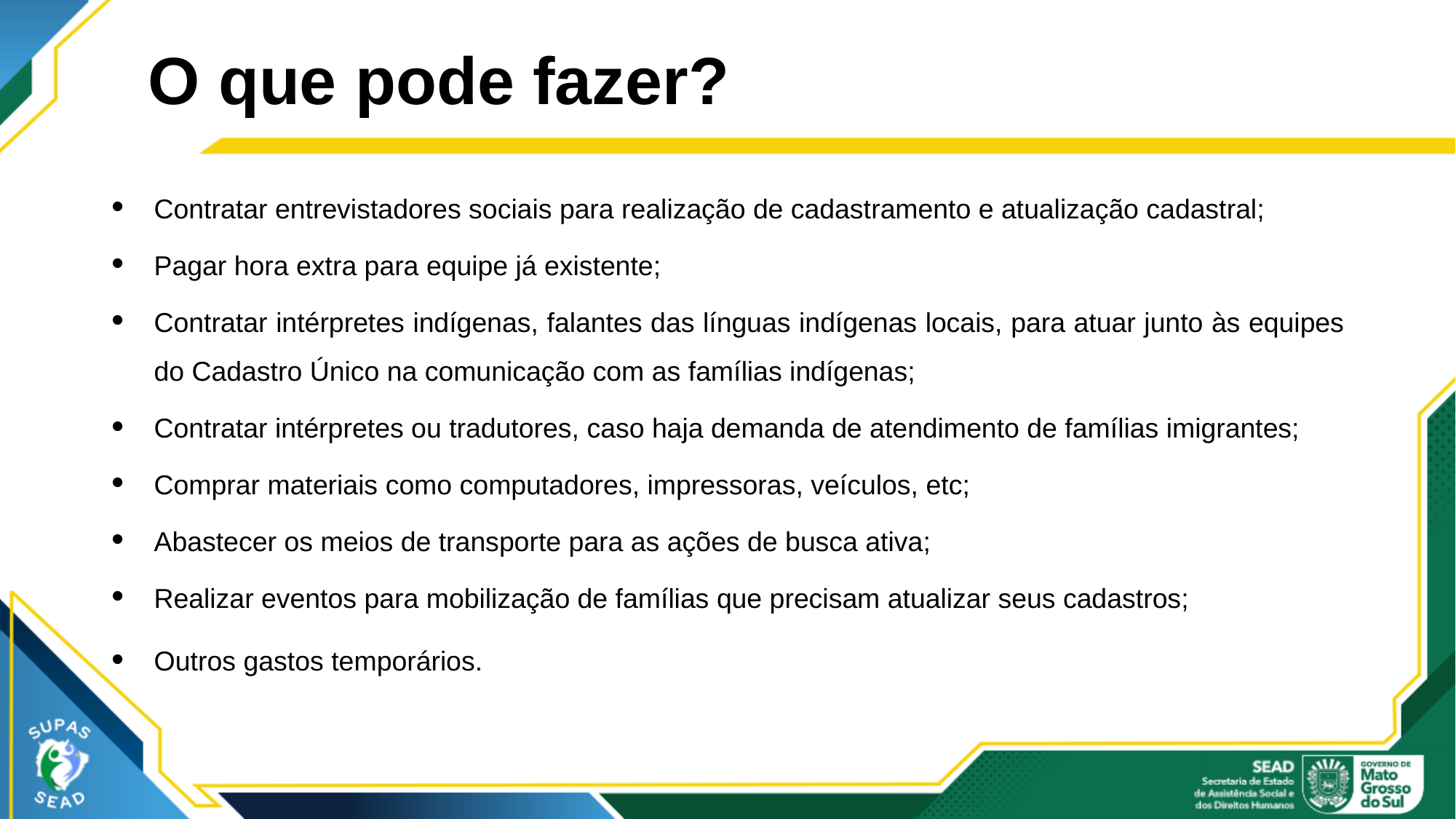

# O que pode fazer?
Contratar entrevistadores sociais para realização de cadastramento e atualização cadastral;
Pagar hora extra para equipe já existente;
Contratar intérpretes indígenas, falantes das línguas indígenas locais, para atuar junto às equipes do Cadastro Único na comunicação com as famílias indígenas;
Contratar intérpretes ou tradutores, caso haja demanda de atendimento de famílias imigrantes;
Comprar materiais como computadores, impressoras, veículos, etc;
Abastecer os meios de transporte para as ações de busca ativa;
Realizar eventos para mobilização de famílias que precisam atualizar seus cadastros;
Outros gastos temporários.